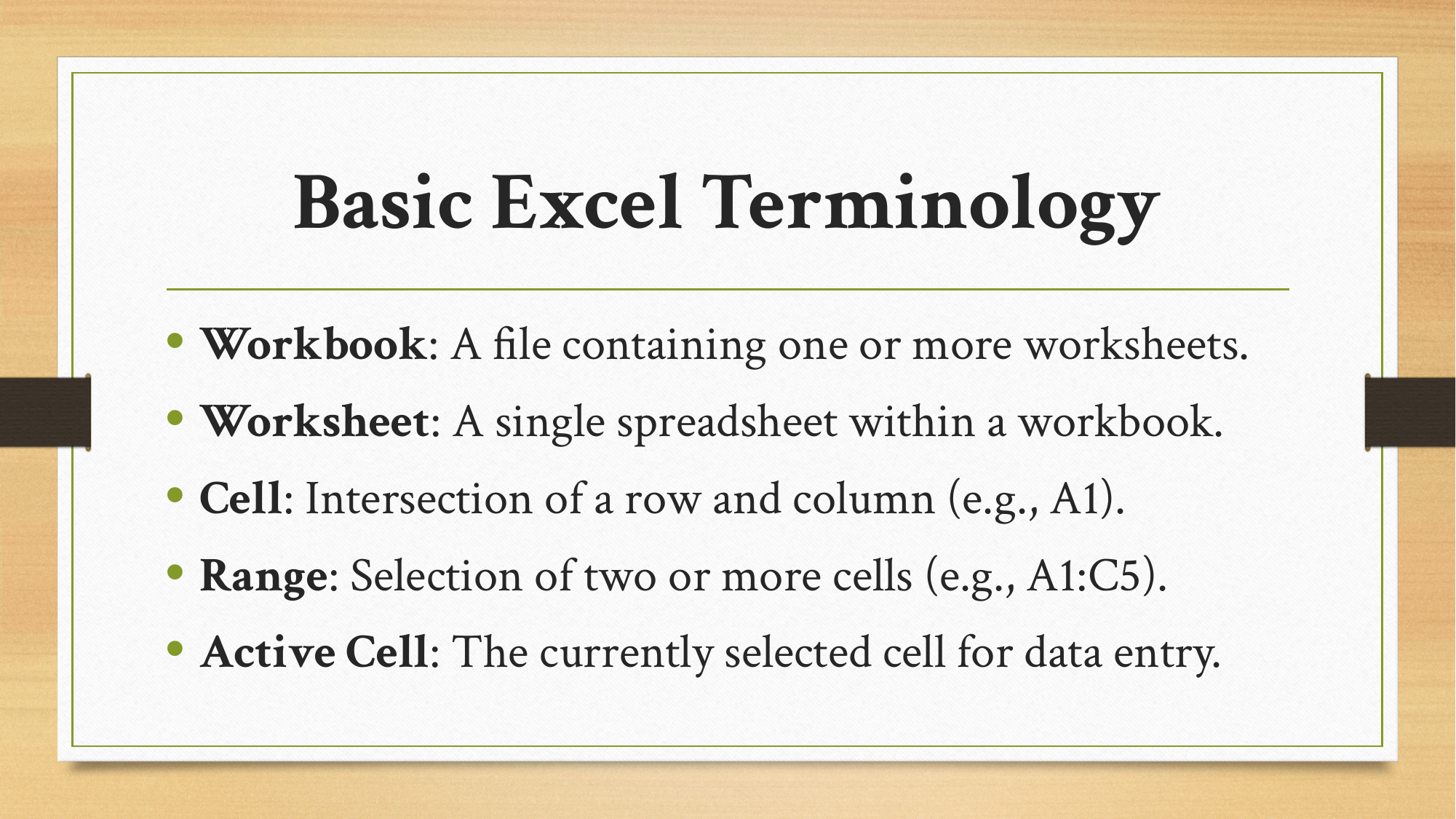

# Basic Excel Terminology
Workbook: A file containing one or more worksheets.
Worksheet: A single spreadsheet within a workbook.
Cell: Intersection of a row and column (e.g., A1).
Range: Selection of two or more cells (e.g., A1:C5).
Active Cell: The currently selected cell for data entry.